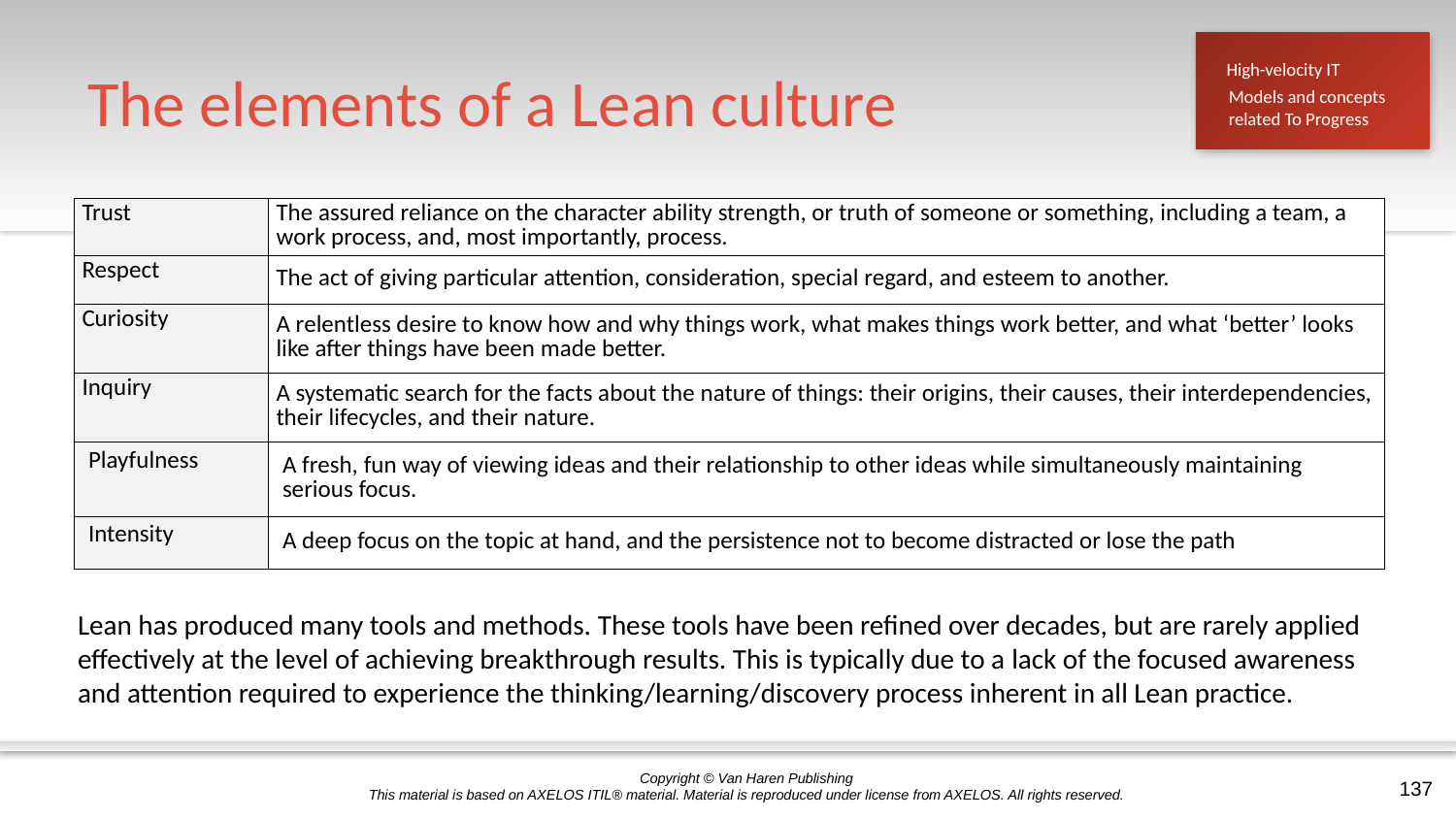

# The elements of a Lean culture
High-velocity IT
Models and concepts
related To Progress
| Trust | The assured reliance on the character ability strength, or truth of someone or something, including a team, a work process, and, most importantly, process. |
| --- | --- |
| Respect | The act of giving particular attention, consideration, special regard, and esteem to another. |
| Curiosity | A relentless desire to know how and why things work, what makes things work better, and what ‘better’ looks like after things have been made better. |
| Inquiry | A systematic search for the facts about the nature of things: their origins, their causes, their interdependencies, their lifecycles, and their nature. |
| Playfulness | A fresh, fun way of viewing ideas and their relationship to other ideas while simultaneously maintaining serious focus. |
| Intensity | A deep focus on the topic at hand, and the persistence not to become distracted or lose the path |
Lean has produced many tools and methods. These tools have been refined over decades, but are rarely applied effectively at the level of achieving breakthrough results. This is typically due to a lack of the focused awareness and attention required to experience the thinking/learning/discovery process inherent in all Lean practice.